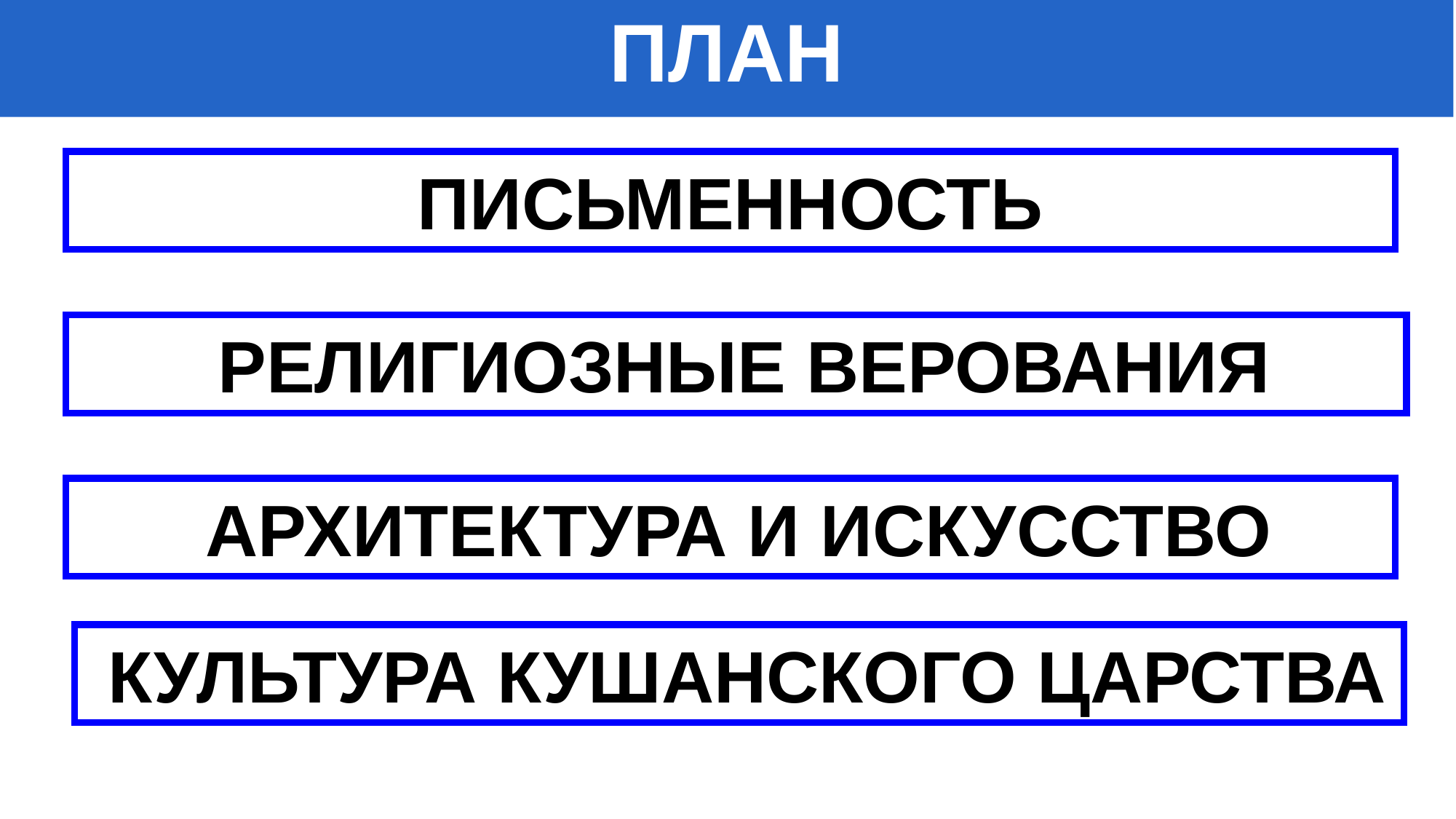

ПЛАН
ПИСЬМЕННОСТЬ
 РЕЛИГИОЗНЫЕ ВЕРОВАНИЯ
 АРХИТЕКТУРА И ИСКУССТВО
 КУЛЬТУРА КУШАНСКОГО ЦАРСТВА